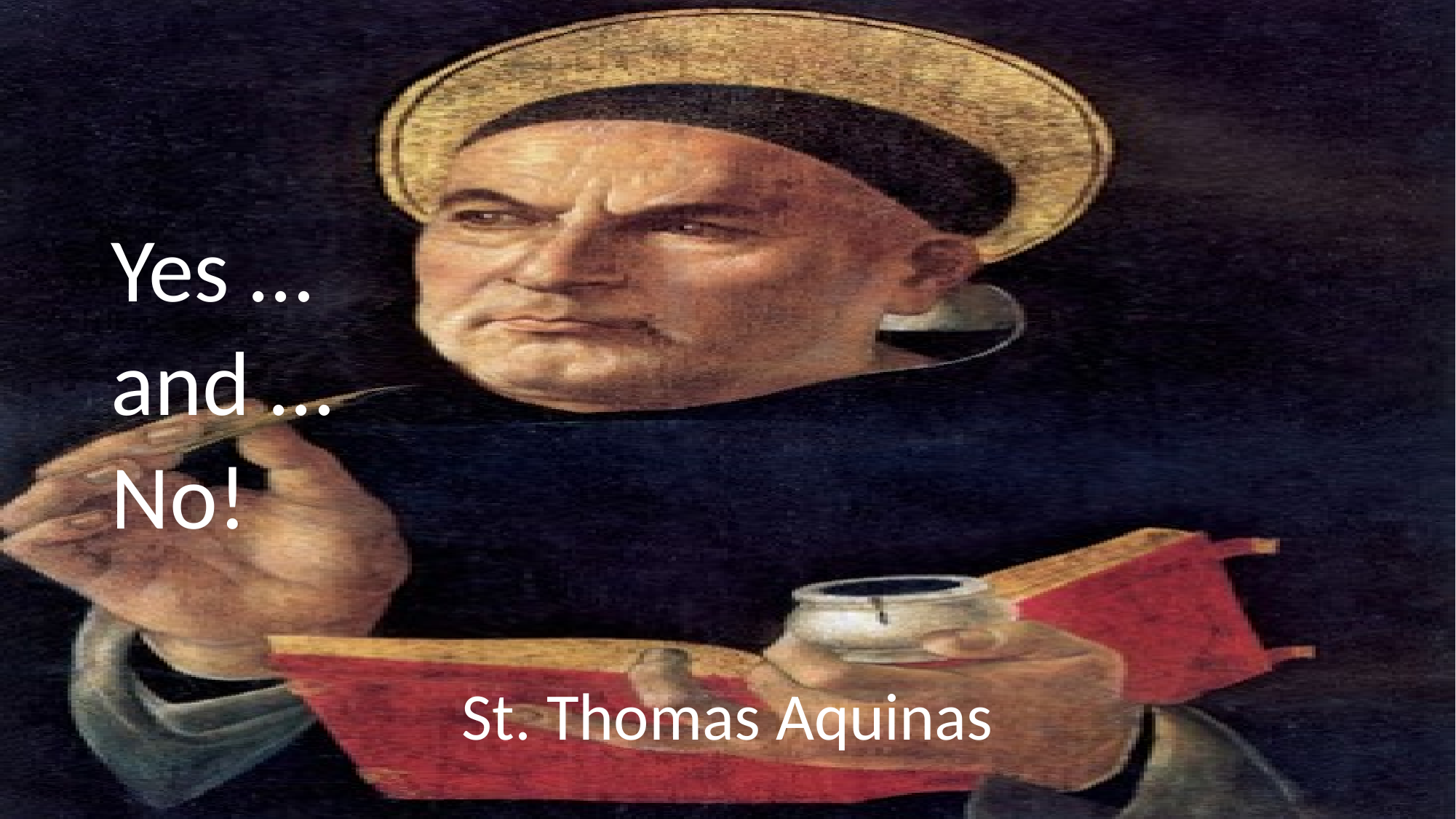

Yes …
and …
No!
# St. Thomas Aquinas